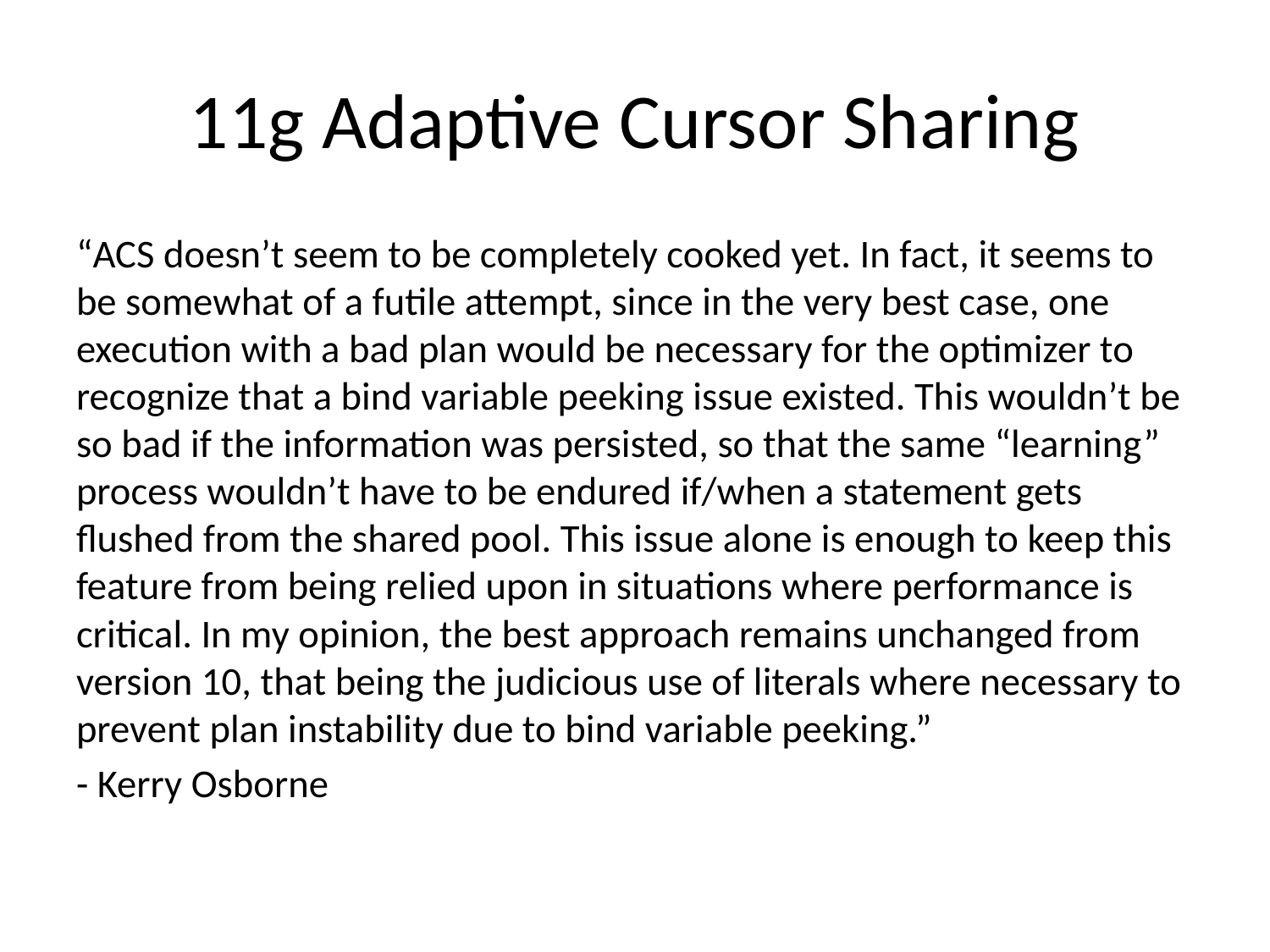

# 11g Adaptive Cursor Sharing
“ACS doesn’t seem to be completely cooked yet. In fact, it seems to be somewhat of a futile attempt, since in the very best case, one execution with a bad plan would be necessary for the optimizer to recognize that a bind variable peeking issue existed. This wouldn’t be so bad if the information was persisted, so that the same “learning” process wouldn’t have to be endured if/when a statement gets flushed from the shared pool. This issue alone is enough to keep this feature from being relied upon in situations where performance is critical. In my opinion, the best approach remains unchanged from version 10, that being the judicious use of literals where necessary to prevent plan instability due to bind variable peeking.”
- Kerry Osborne